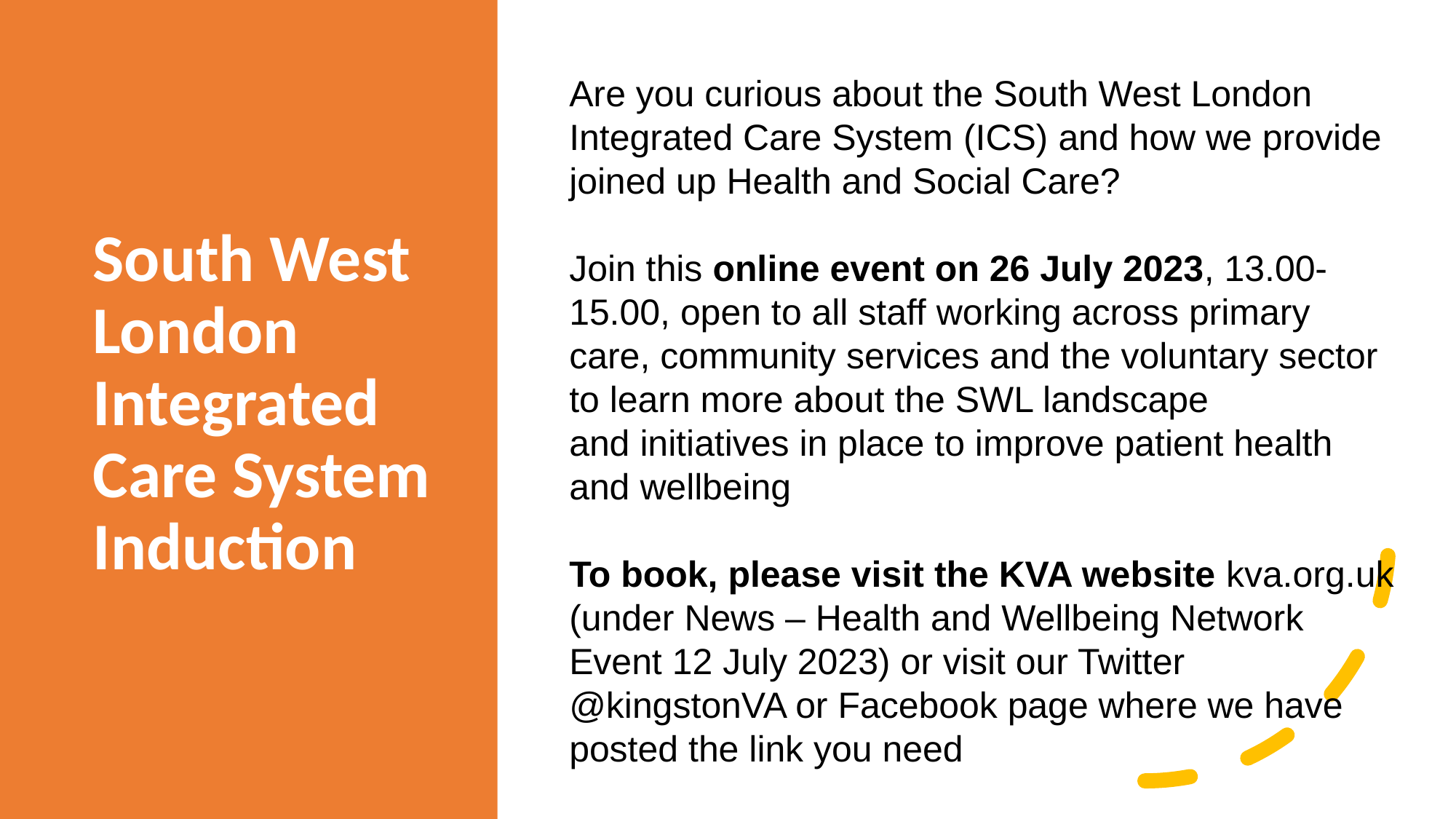

Are you curious about the South West London Integrated Care System (ICS) and how we provide joined up Health and Social Care?

Join this online event on 26 July 2023, 13.00-15.00, open to all staff working across primary care, community services and the voluntary sector to learn more about the SWL landscape and initiatives in place to improve patient health and wellbeing

To book, please visit the KVA website kva.org.uk (under News – Health and Wellbeing Network Event 12 July 2023) or visit our Twitter @kingstonVA or Facebook page where we have posted the link you need
# South West London Integrated Care System Induction